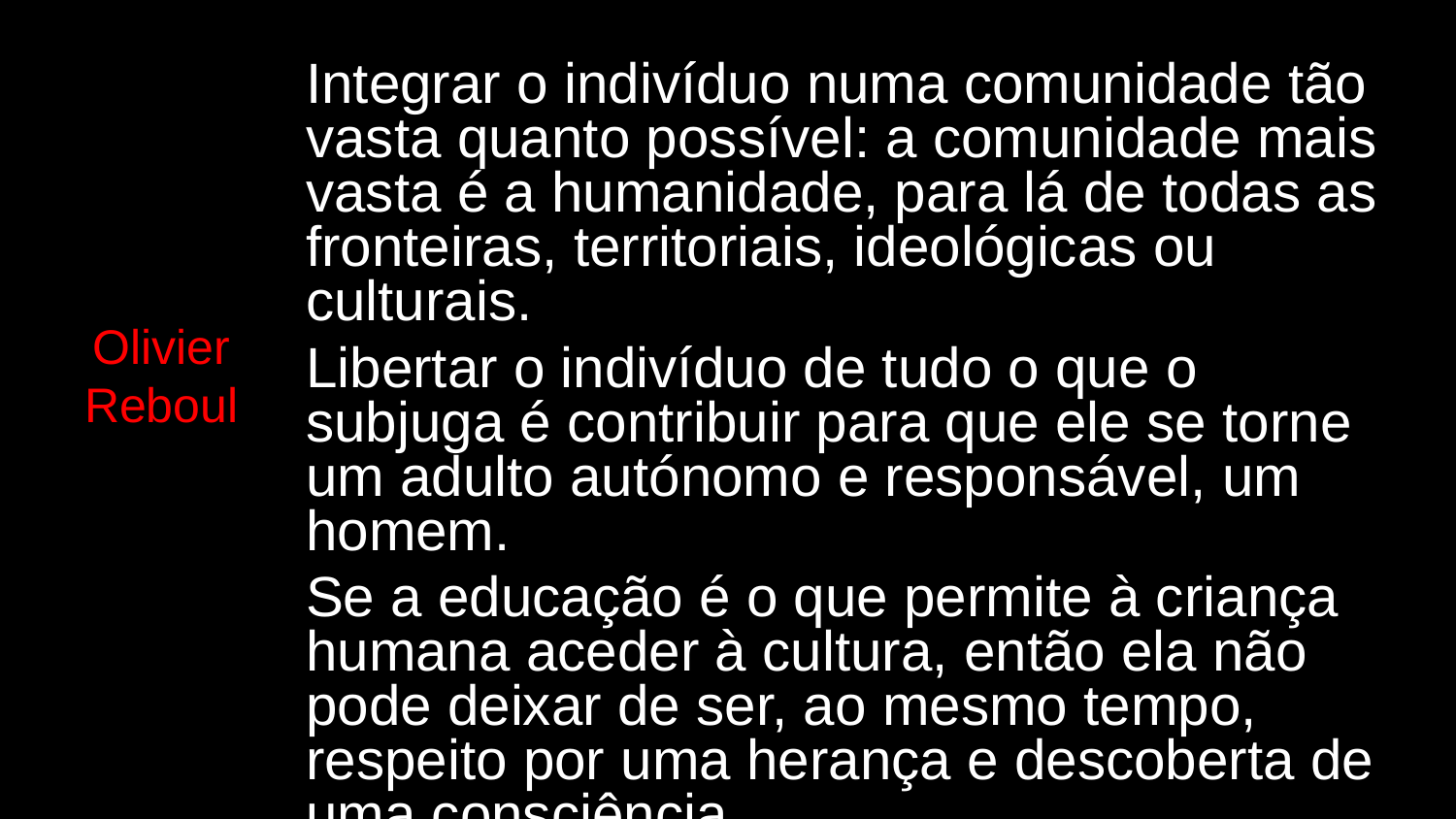

Integrar o indivíduo numa comunidade tão vasta quanto possível: a comunidade mais vasta é a humanidade, para lá de todas as fronteiras, territoriais, ideológicas ou culturais.
Libertar o indivíduo de tudo o que o subjuga é contribuir para que ele se torne um adulto autónomo e responsável, um homem.
Se a educação é o que permite à criança humana aceder à cultura, então ela não pode deixar de ser, ao mesmo tempo, respeito por uma herança e descoberta de uma consciência.
Estas duas margens são indissociáveis.
O que é que se deve ensinar?
Tudo o que une.
Tudo o que liberta.
Olivier Reboul